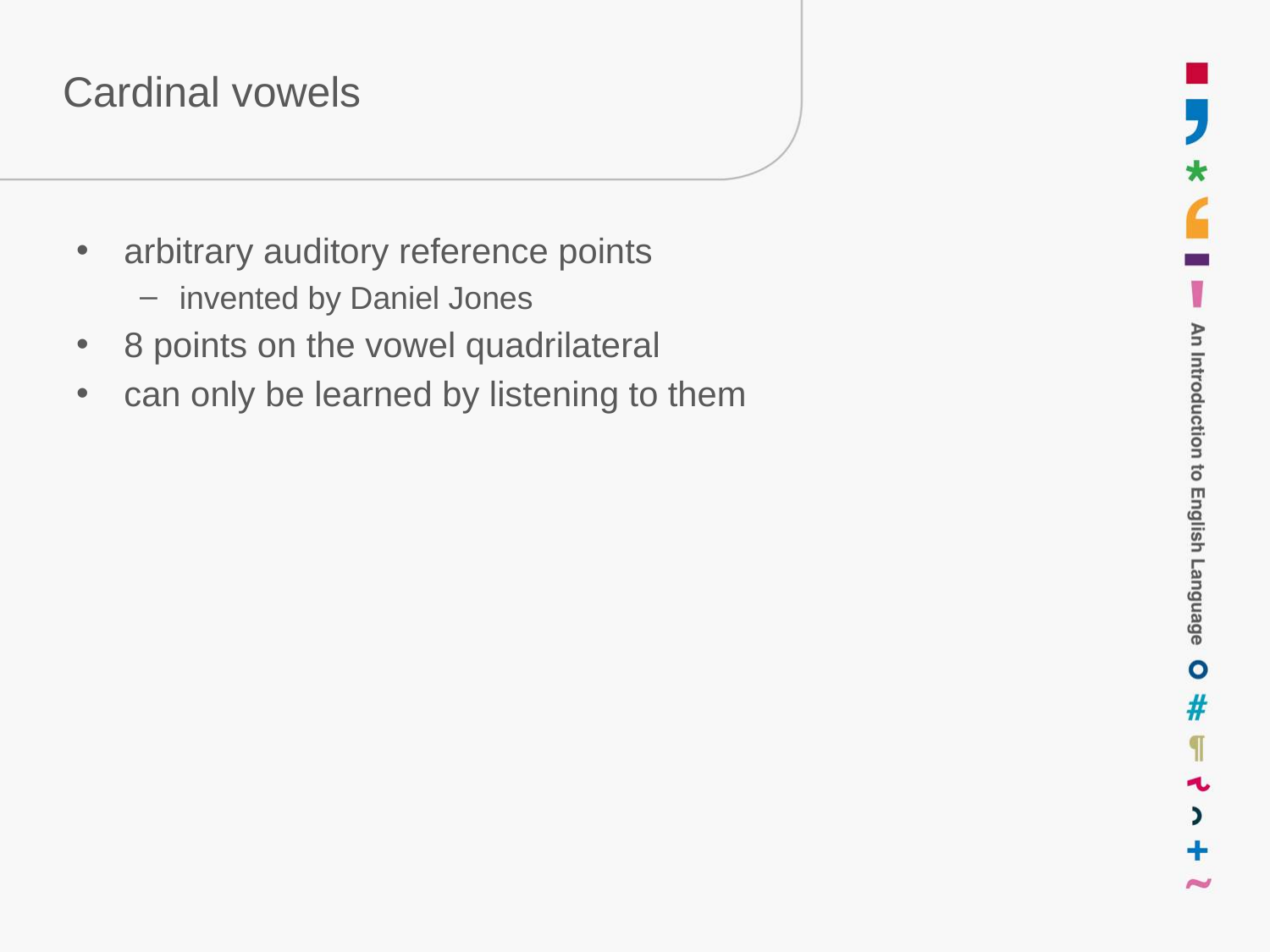

# Cardinal vowels
arbitrary auditory reference points
invented by Daniel Jones
8 points on the vowel quadrilateral
can only be learned by listening to them